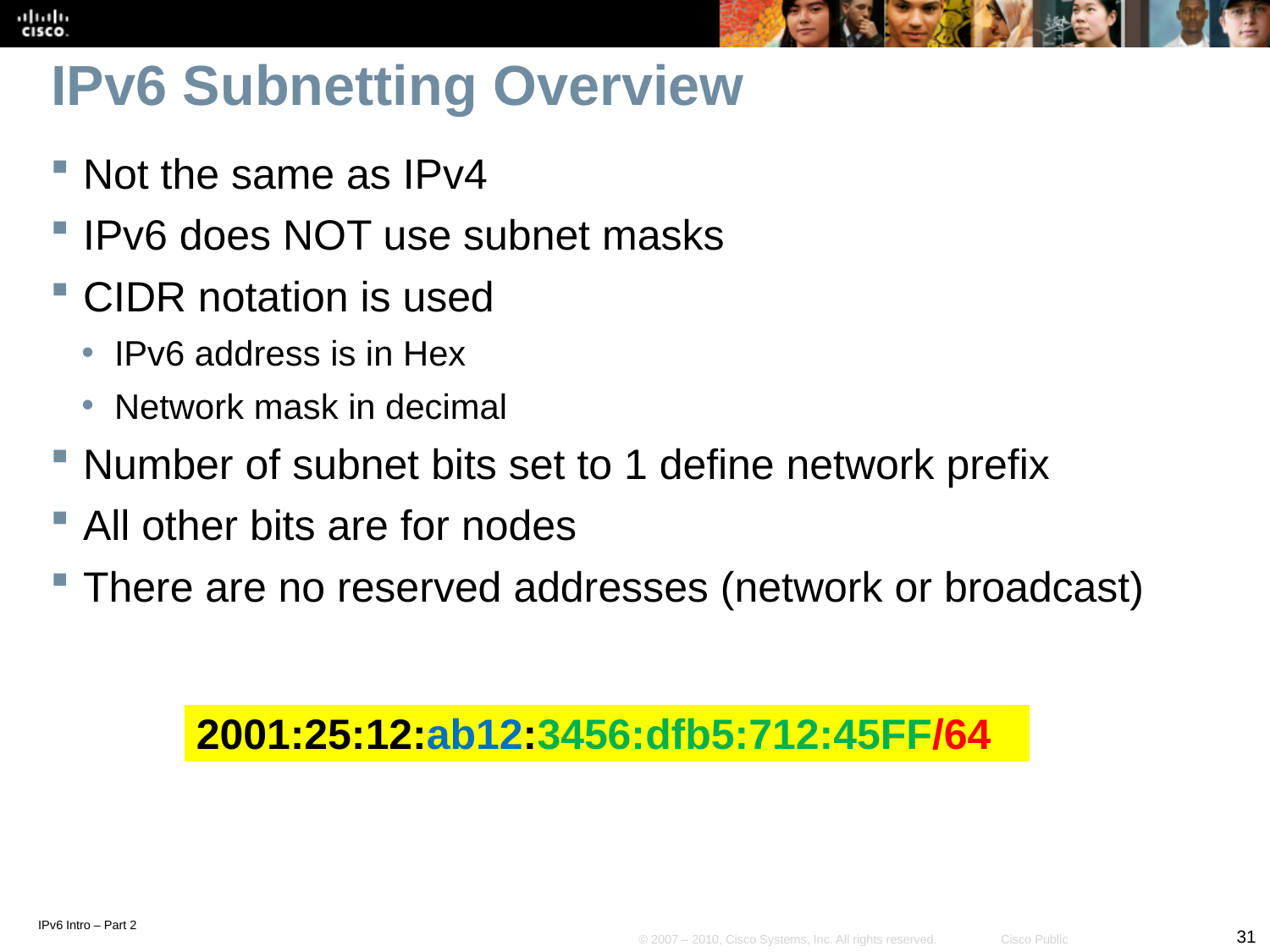

# IPv6 Subnetting Overview
Not the same as IPv4
IPv6 does NOT use subnet masks
CIDR notation is used
IPv6 address is in Hex
Network mask in decimal
Number of subnet bits set to 1 define network prefix
All other bits are for nodes
There are no reserved addresses (network or broadcast)

| 2001:25:12:ab12:3456:dfb5:712:45FF/64 |
| --- |